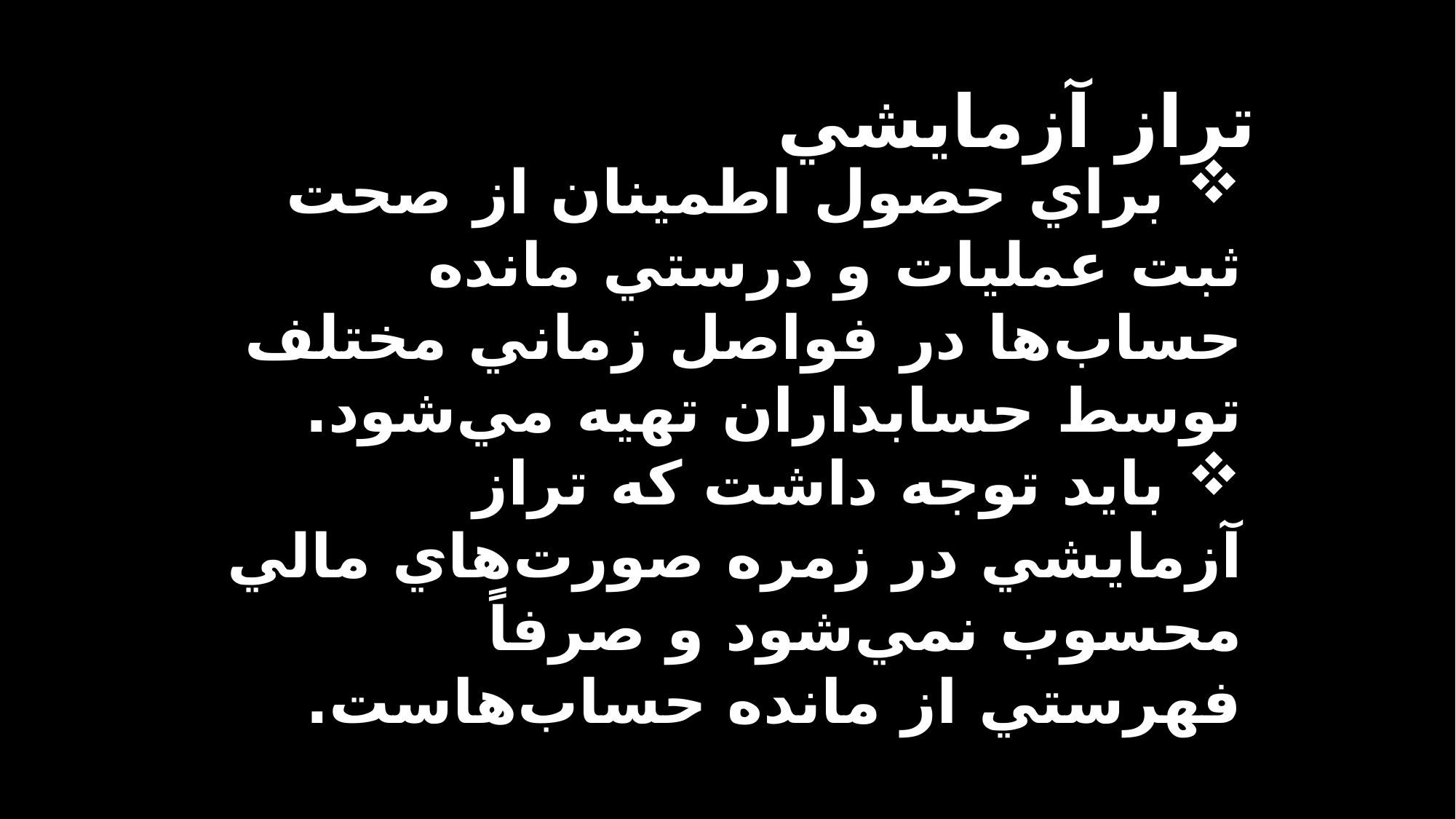

تراز آزمايشي
 براي حصول اطمينان از صحت ثبت عمليات و درستي مانده حساب‌ها در فواصل زماني مختلف توسط حسابداران تهيه مي‌شود.
 بايد توجه داشت كه تراز آزمايشي در زمره صورت‌هاي مالي محسوب نمي‌شود و صرفاً فهرستي از مانده حساب‌هاست.